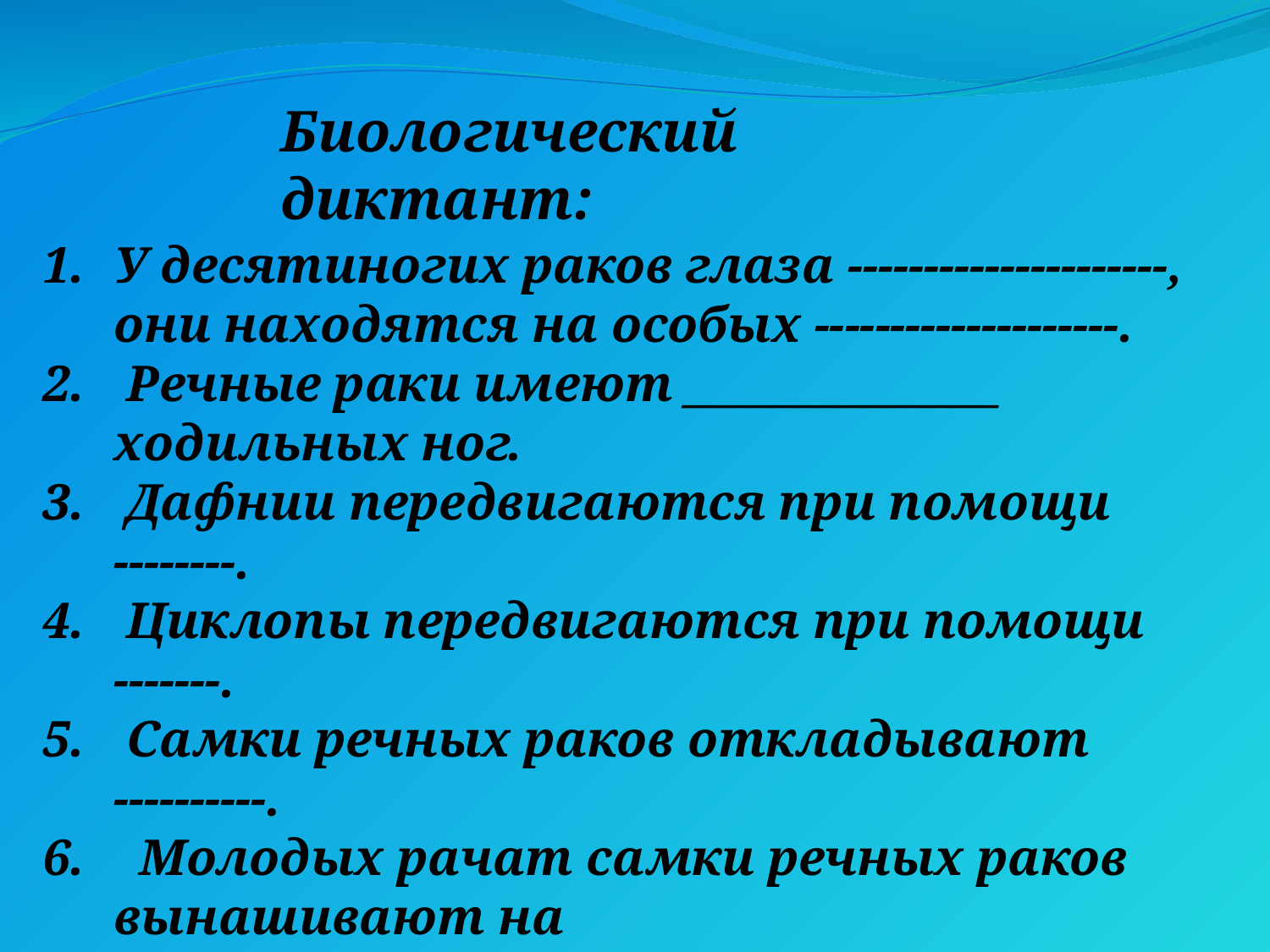

Биологический диктант:

У десятиногих раков глаза ---------------------, они находятся на особых --------------------.
 Речные раки имеют ______________ ходильных ног.
 Дафнии передвигаются при помощи --------.
 Циклопы передвигаются при помощи -------.
 Самки речных раков откладывают ----------.
  Молодых рачат самки речных раков вынашивают на ------------------------------------------ ------ .